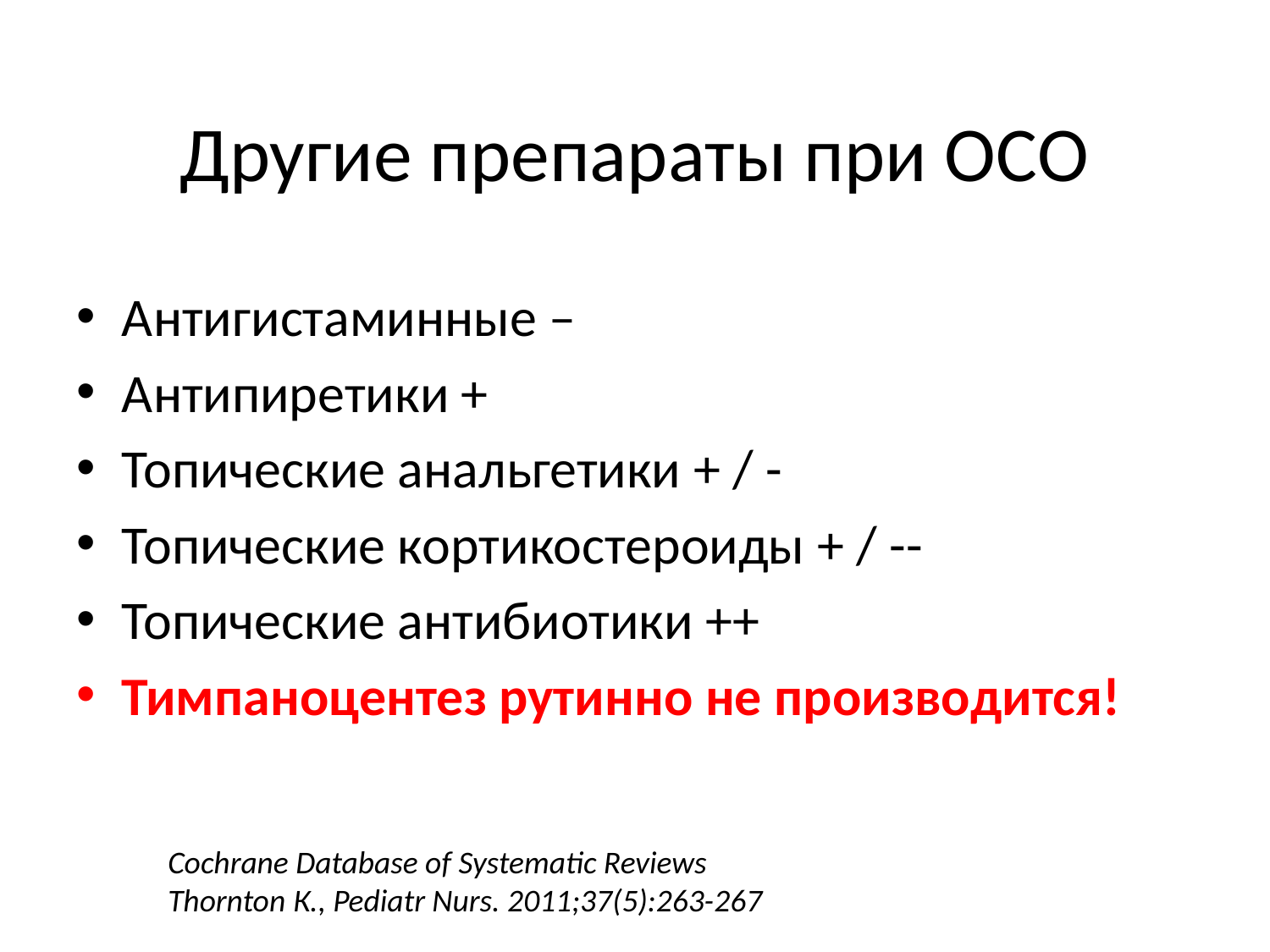

# Другие препараты при ОСО
Антигистаминные –
Антипиретики +
Топические анальгетики + / -
Топические кортикостероиды + / --
Топические антибиотики ++
Тимпаноцентез рутинно не производится!

Cochrane Database of Systematic Reviews
Thornton К., Pediatr Nurs. 2011;37(5):263-267